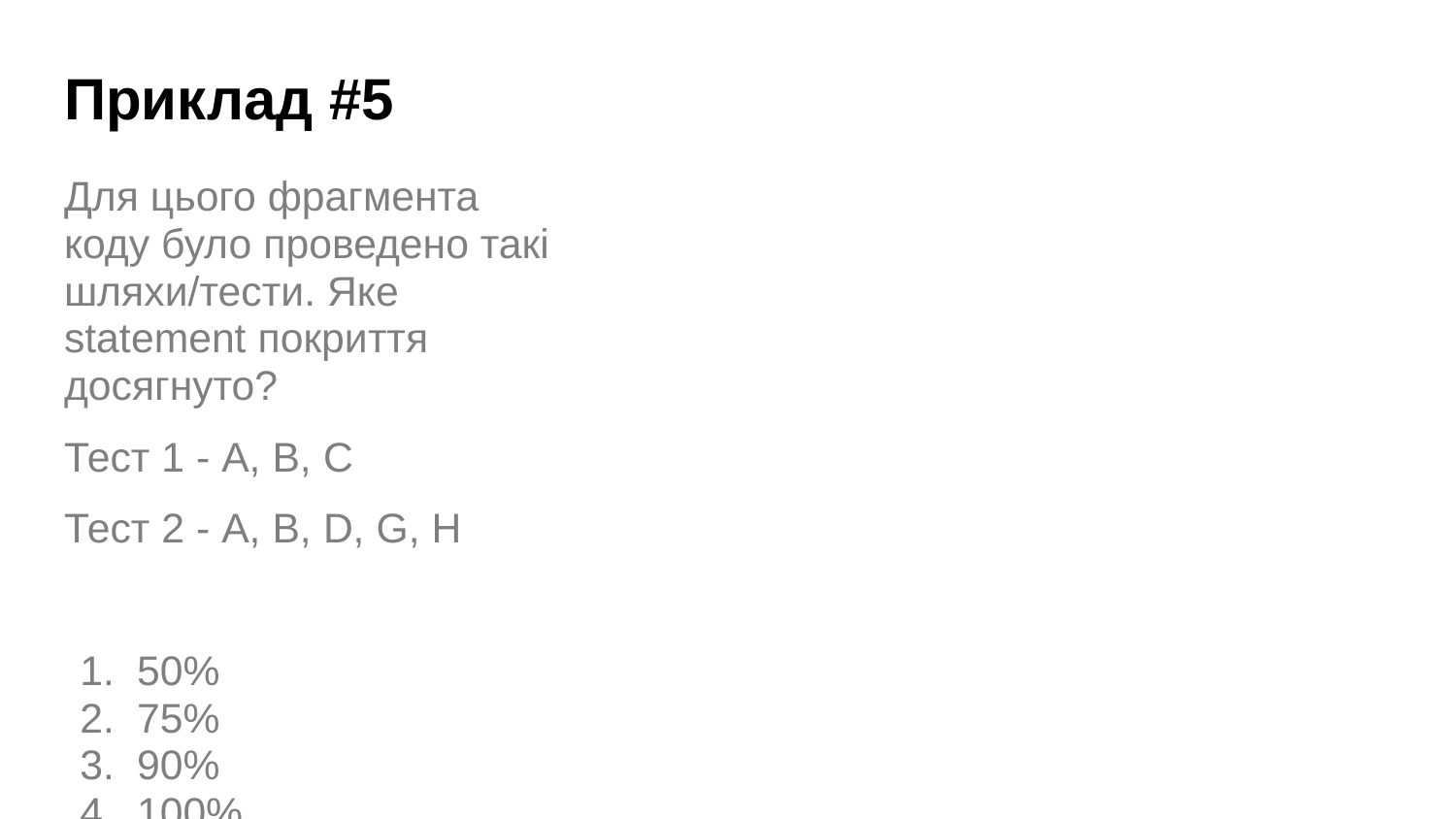

# Приклад #5
Для цього фрагмента коду було проведено такі шляхи/тести. Яке statement покриття досягнуто?
Тест 1 - A, B, C
Тест 2 - A, B, D, G, H

50%
75%
90%
100%